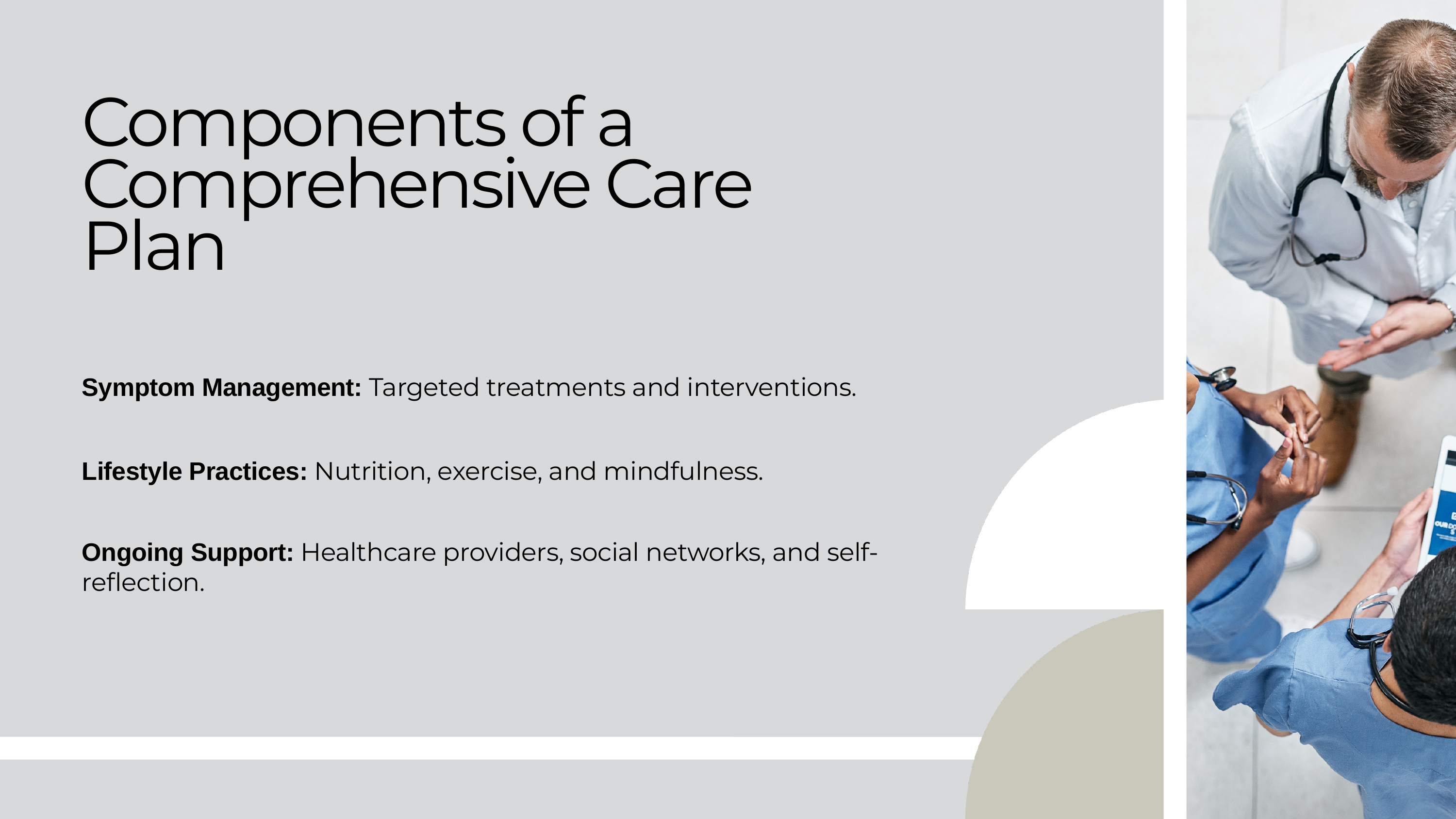

Components of a Comprehensive Care Plan
Symptom Management: Targeted treatments and interventions.
Lifestyle Practices: Nutrition, exercise, and mindfulness.
Ongoing Support: Healthcare providers, social networks, and self-reflection.